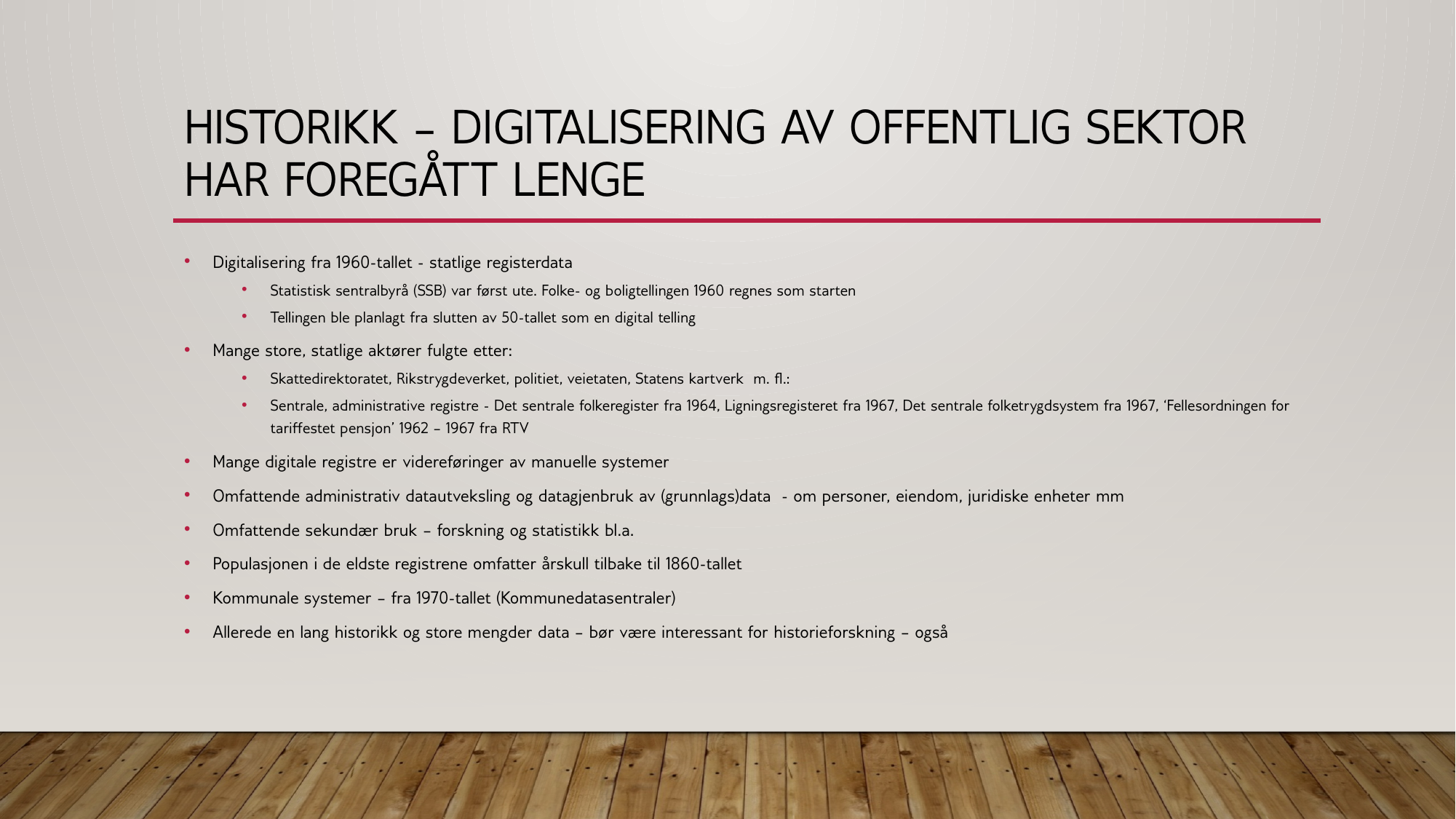

# Historikk – digitalisering av offentlig sektor har foregått lenge
Digitalisering fra 1960-tallet - statlige registerdata
Statistisk sentralbyrå (SSB) var først ute. Folke- og boligtellingen 1960 regnes som starten
Tellingen ble planlagt fra slutten av 50-tallet som en digital telling
Mange store, statlige aktører fulgte etter:
Skattedirektoratet, Rikstrygdeverket, politiet, veietaten, Statens kartverk  m. fl.:
Sentrale, administrative registre - Det sentrale folkeregister fra 1964, Ligningsregisteret fra 1967, Det sentrale folketrygdsystem fra 1967, ‘Fellesordningen for tariffestet pensjon’ 1962 – 1967 fra RTV
Mange digitale registre er videreføringer av manuelle systemer
Omfattende administrativ datautveksling og datagjenbruk av (grunnlags)data  - om personer, eiendom, juridiske enheter mm
Omfattende sekundær bruk – forskning og statistikk bl.a.
Populasjonen i de eldste registrene omfatter årskull tilbake til 1860-tallet
Kommunale systemer – fra 1970-tallet (Kommunedatasentraler)
Allerede en lang historikk og store mengder data – bør være interessant for historieforskning – også